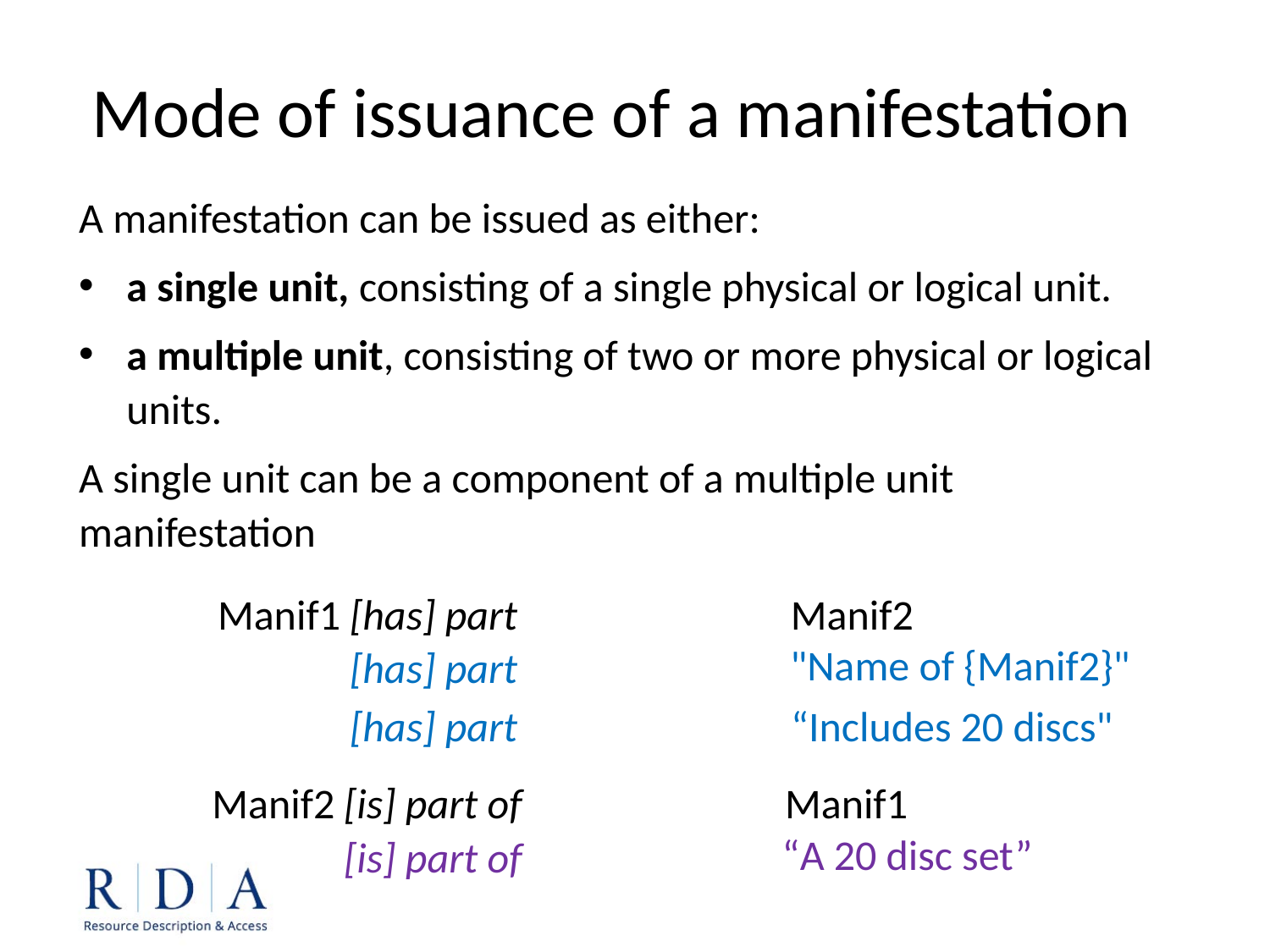

Mode of issuance of a manifestation
A manifestation can be issued as either:
a single unit, consisting of a single physical or logical unit.
a multiple unit, consisting of two or more physical or logical units.
A single unit can be a component of a multiple unit manifestation
Manif1
[has] part
Manif2
"Name of {Manif2}"
[has] part
[has] part
“Includes 20 discs"
Manif2
[is] part of
Manif1
“A 20 disc set”
[is] part of